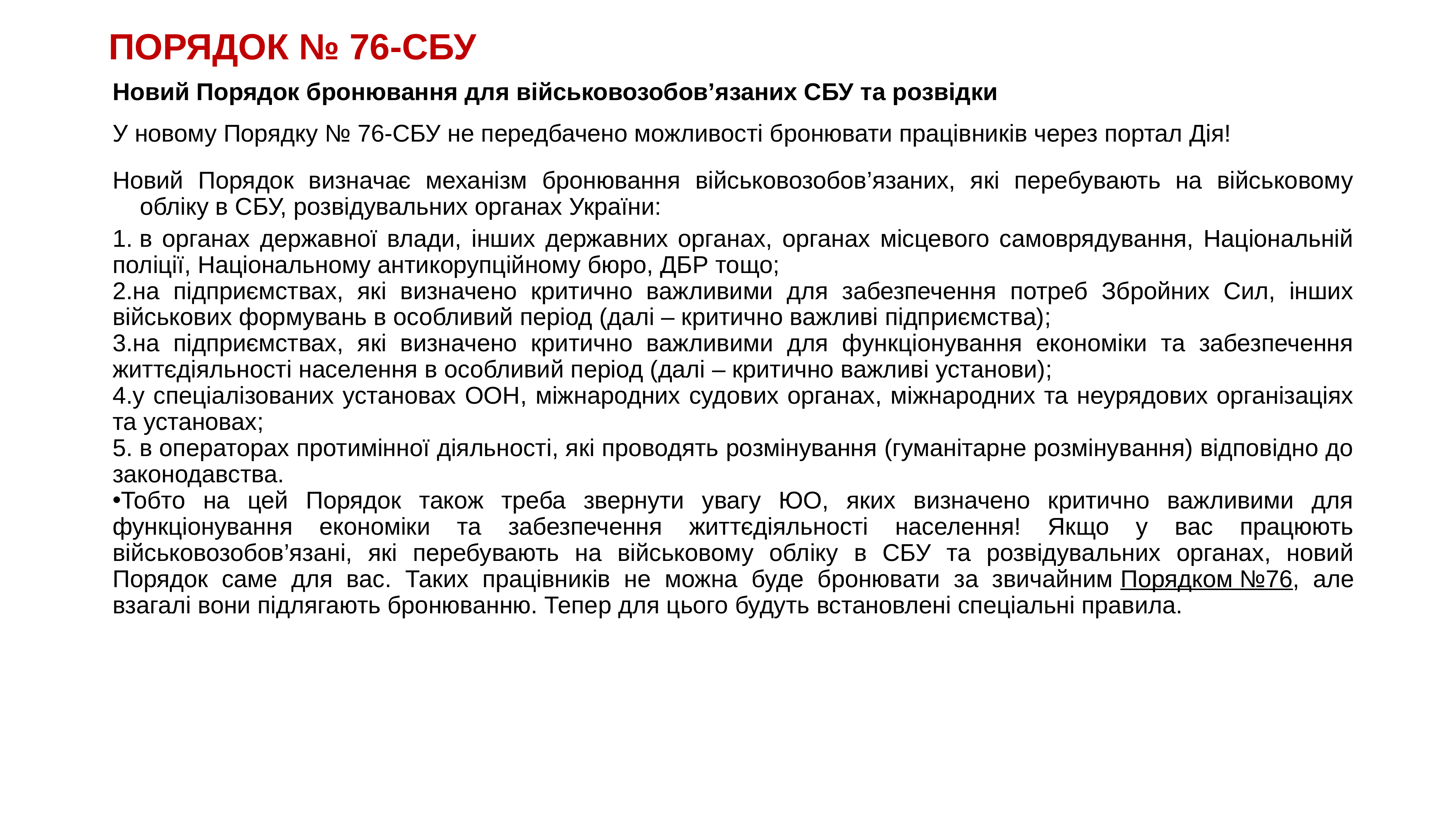

# ПОРЯДОК № 76-СБУ
Новий Порядок бронювання для військовозобов’язаних СБУ та розвідки
У новому Порядку № 76-СБУ не передбачено можливості бронювати працівників через портал Дія!
Новий Порядок визначає механізм бронювання військовозобов’язаних, які перебувають на військовому обліку в СБУ, розвідувальних органах України:
 в органах державної влади, інших державних органах, органах місцевого самоврядування, Національній поліції, Національному антикорупційному бюро, ДБР тощо;
на підприємствах, які визначено критично важливими для забезпечення потреб Збройних Сил, інших військових формувань в особливий період (далі – критично важливі підприємства);
на підприємствах, які визначено критично важливими для функціонування економіки та забезпечення життєдіяльності населення в особливий період (далі – критично важливі установи);
у спеціалізованих установах ООН, міжнародних судових органах, міжнародних та неурядових організаціях та установах;
 в операторах протимінної діяльності, які проводять розмінування (гуманітарне розмінування) відповідно до законодавства.
Тобто на цей Порядок також треба звернути увагу ЮО, яких визначено критично важливими для функціонування економіки та забезпечення життєдіяльності населення! Якщо у вас працюють військовозобов’язані, які перебувають на військовому обліку в СБУ та розвідувальних органах, новий Порядок саме для вас. Таких працівників не можна буде бронювати за звичайним Порядком №76, але взагалі вони підлягають бронюванню. Тепер для цього будуть встановлені спеціальні правила.

KAZNACHEI
142